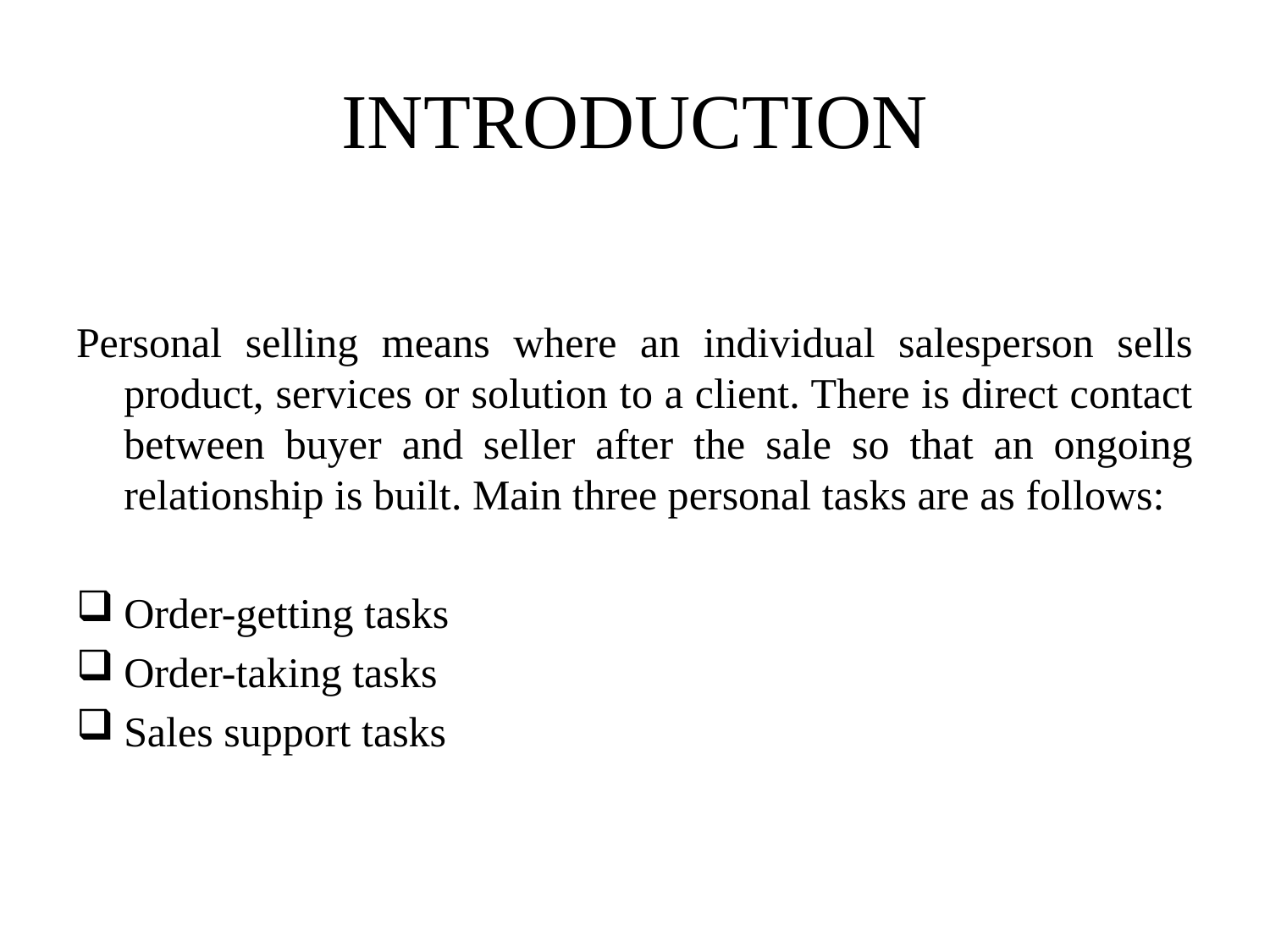

# INTRODUCTION

Personal selling means where an individual salesperson sells product, services or solution to a client. There is direct contact between buyer and seller after the sale so that an ongoing relationship is built. Main three personal tasks are as follows:

Order-getting tasks
Order-taking tasks
Sales support tasks